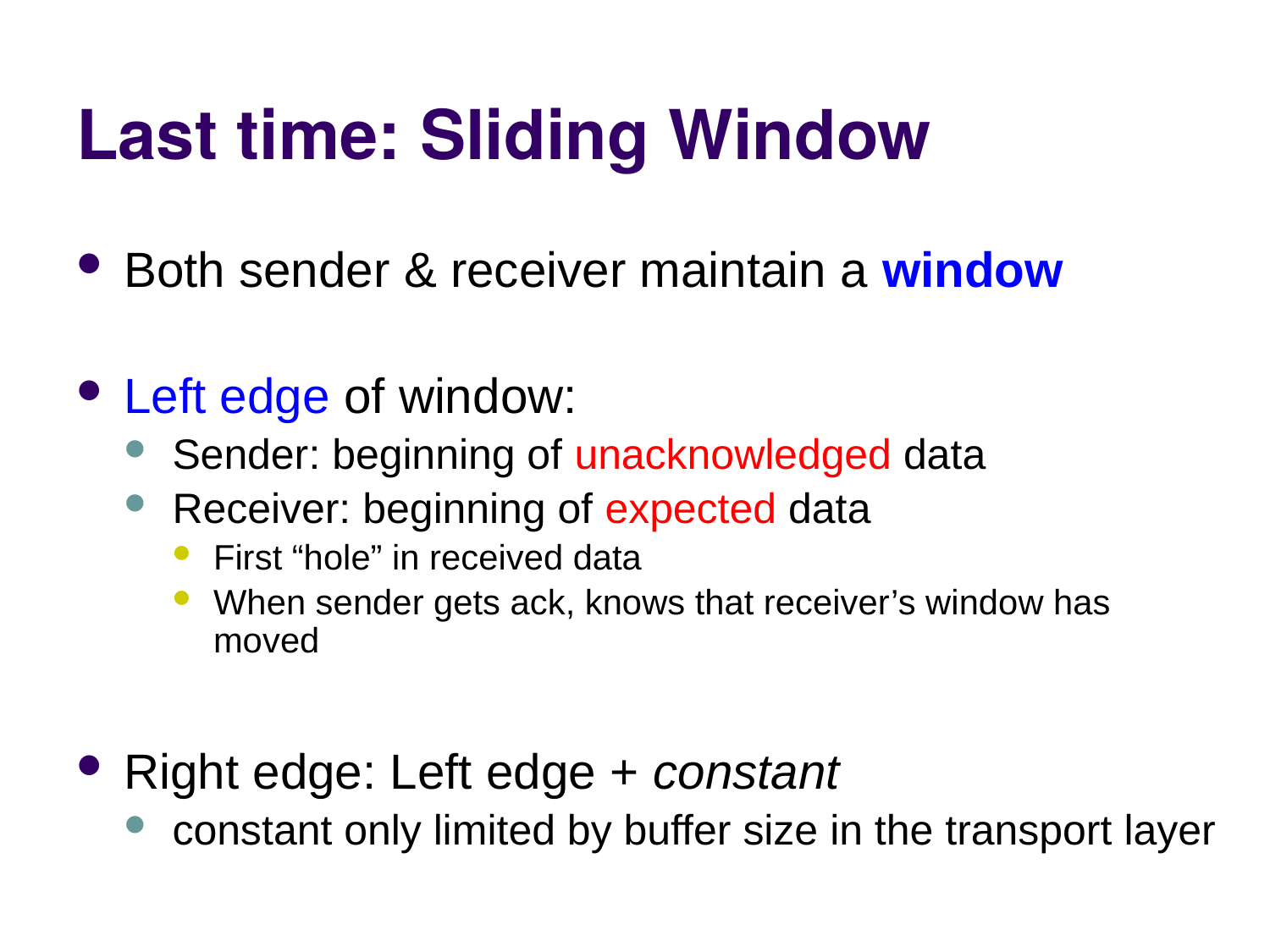

# Last time: Sliding Window

Both sender & receiver maintain a window

Left edge of window:
Sender: beginning of unacknowledged data
Receiver: beginning of expected data
First “hole” in received data
When sender gets ack, knows that receiver’s window has moved

Right edge: Left edge + constant
constant only limited by buffer size in the transport layer